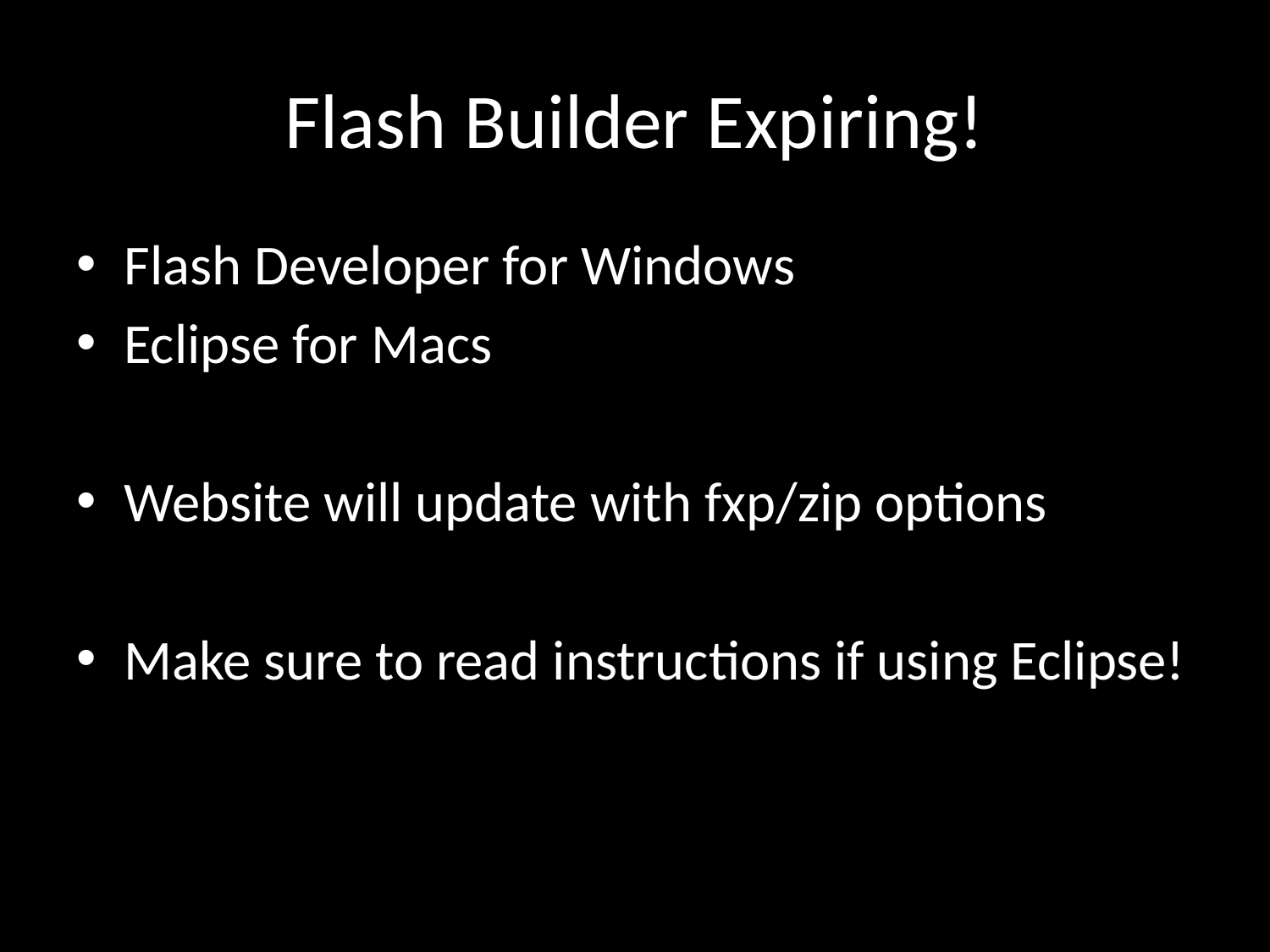

# Flash Builder Expiring!
Flash Developer for Windows
Eclipse for Macs

Website will update with fxp/zip options

Make sure to read instructions if using Eclipse!